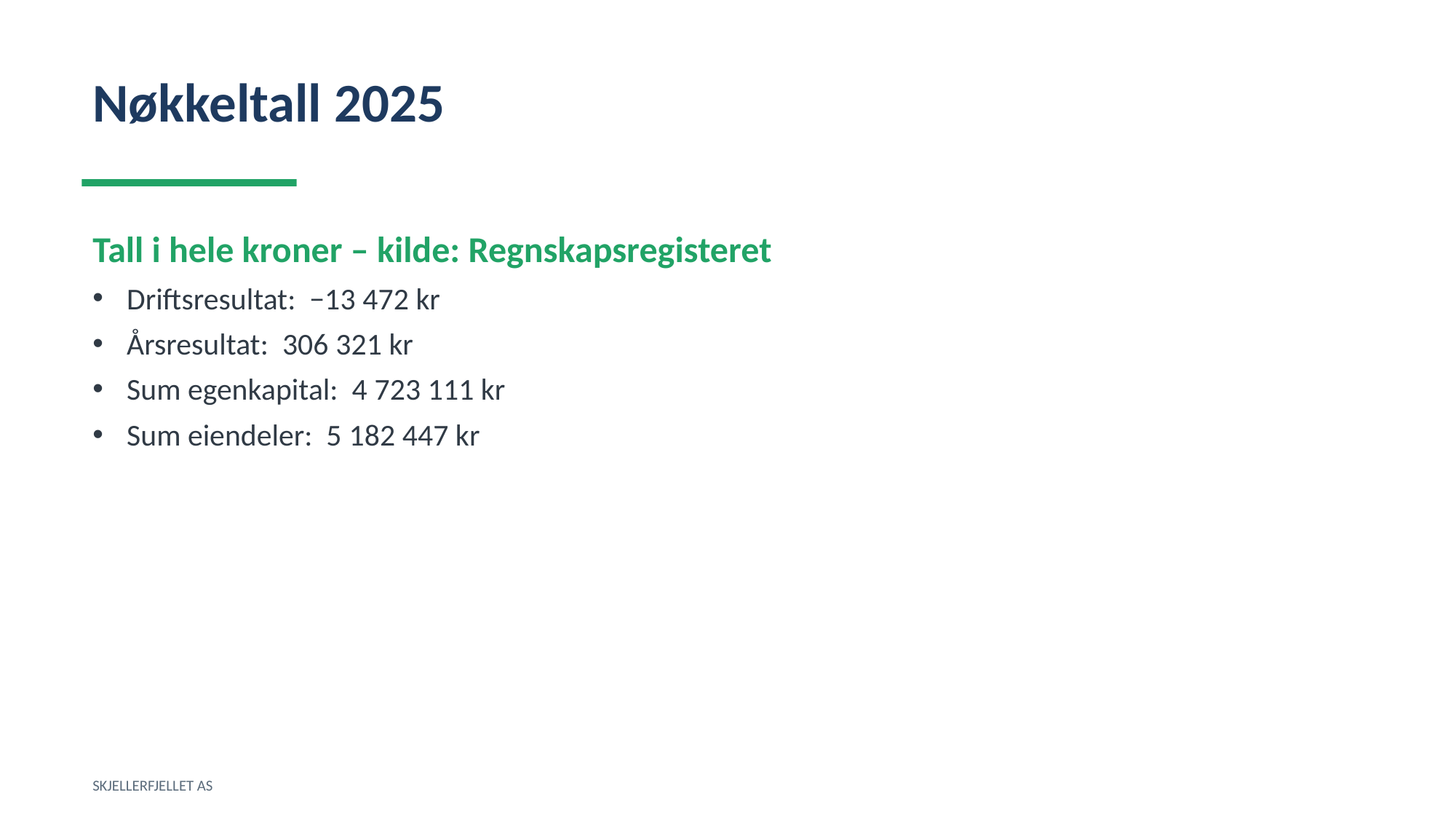

Nøkkeltall 2025

Tall i hele kroner – kilde: Regnskapsregisteret
Driftsresultat:  −13 472 kr
Årsresultat:  306 321 kr
Sum egenkapital:  4 723 111 kr
Sum eiendeler:  5 182 447 kr
SKJELLERFJELLET AS